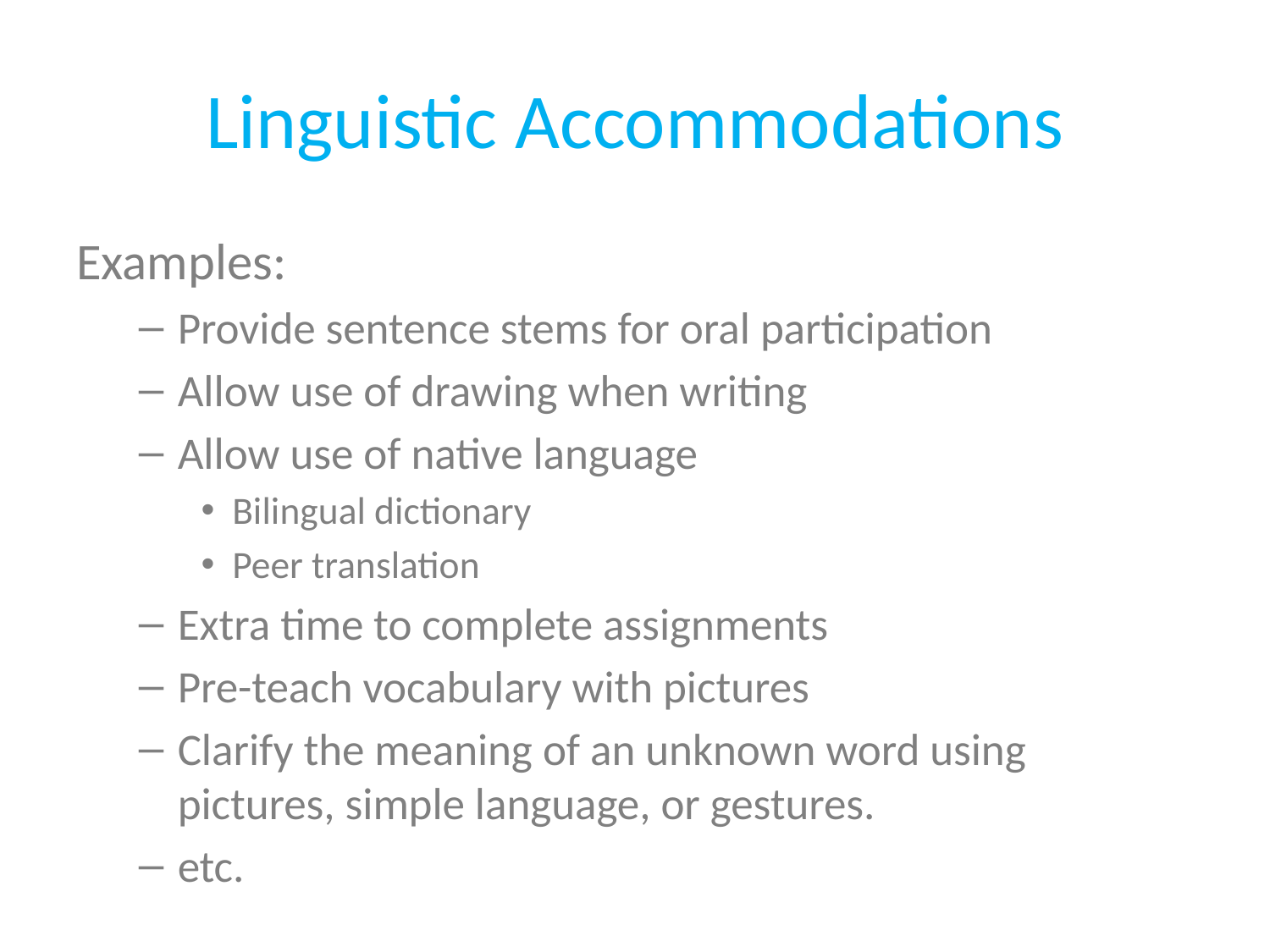

# Linguistic Accommodations
Examples:
Provide sentence stems for oral participation
Allow use of drawing when writing
Allow use of native language
Bilingual dictionary
Peer translation
Extra time to complete assignments
Pre-teach vocabulary with pictures
Clarify the meaning of an unknown word using pictures, simple language, or gestures.
etc.